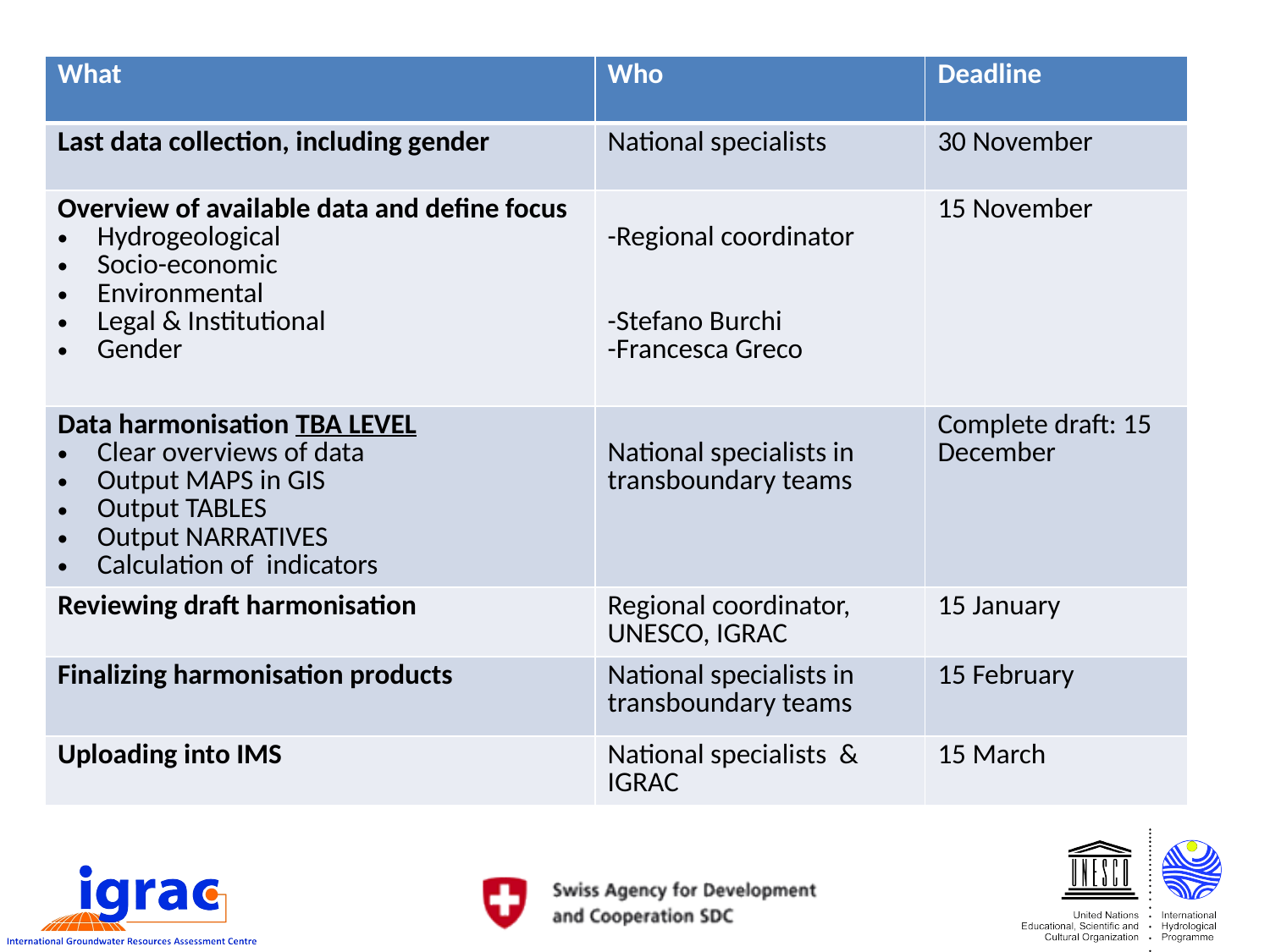

| What | Who | Deadline |
| --- | --- | --- |
| Last data collection, including gender | National specialists | 30 November |
| Overview of available data and define focus Hydrogeological Socio-economic Environmental Legal & Institutional Gender | -Regional coordinator -Stefano Burchi -Francesca Greco | 15 November |
| Data harmonisation TBA LEVEL Clear overviews of data Output MAPS in GIS Output TABLES Output NARRATIVES Calculation of indicators | National specialists in transboundary teams | Complete draft: 15 December |
| Reviewing draft harmonisation | Regional coordinator, UNESCO, IGRAC | 15 January |
| Finalizing harmonisation products | National specialists in transboundary teams | 15 February |
| Uploading into IMS | National specialists & IGRAC | 15 March |